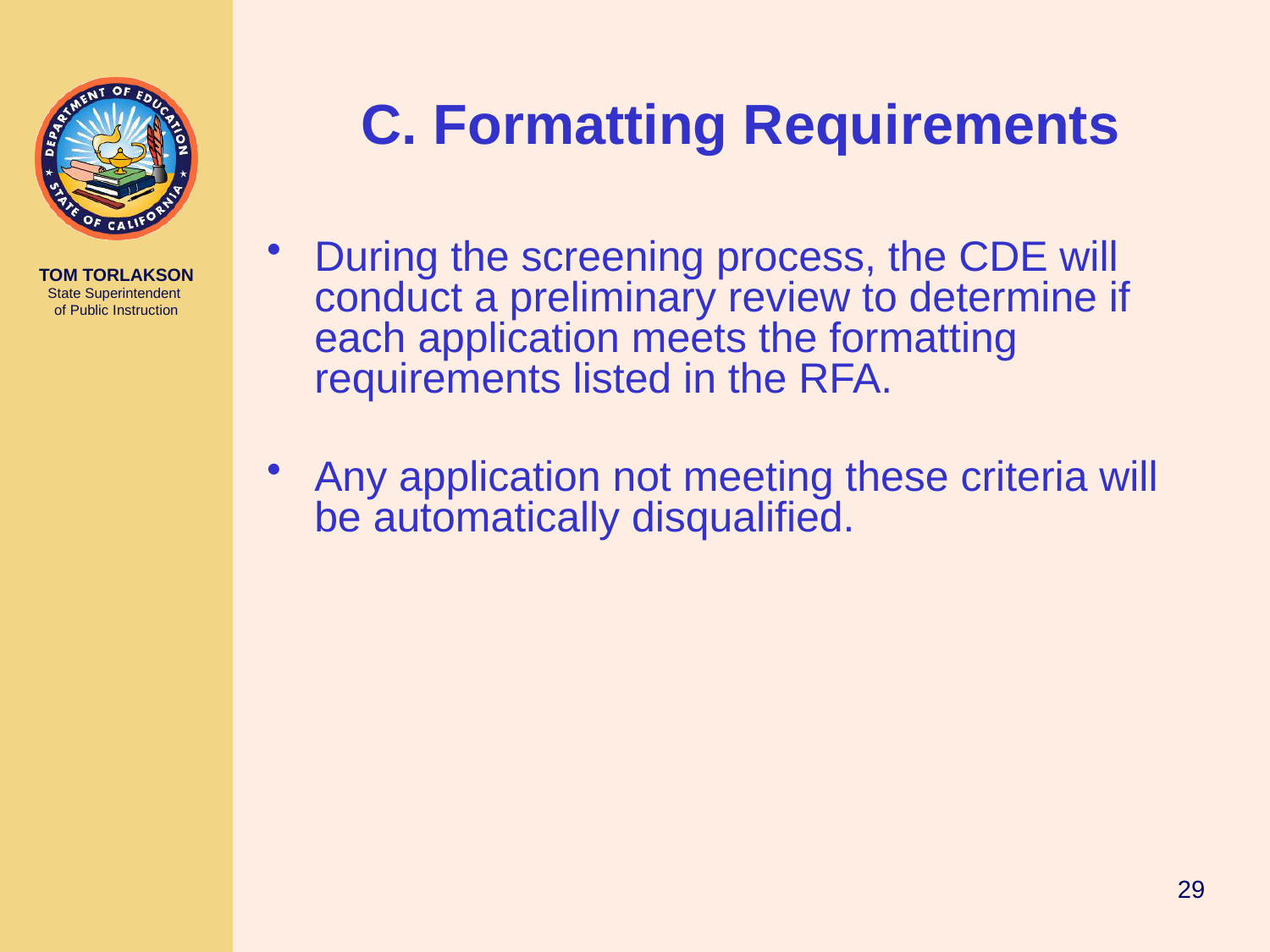

# C. Formatting Requirements
During the screening process, the CDE will conduct a preliminary review to determine if each application meets the formatting requirements listed in the RFA.

Any application not meeting these criteria will be automatically disqualified.
29